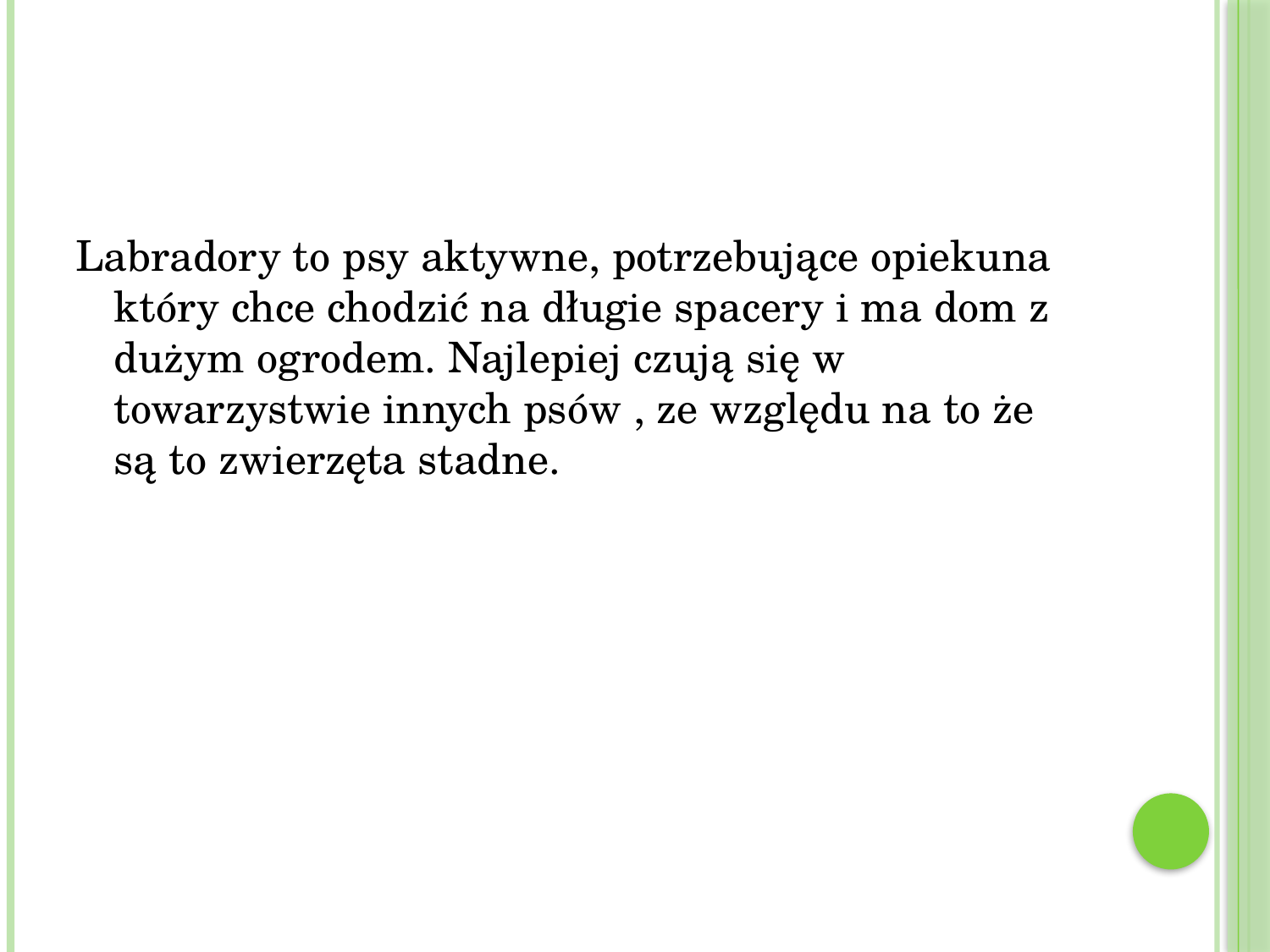

#
Labradory to psy aktywne, potrzebujące opiekuna który chce chodzić na długie spacery i ma dom z dużym ogrodem. Najlepiej czują się w towarzystwie innych psów , ze względu na to że są to zwierzęta stadne.